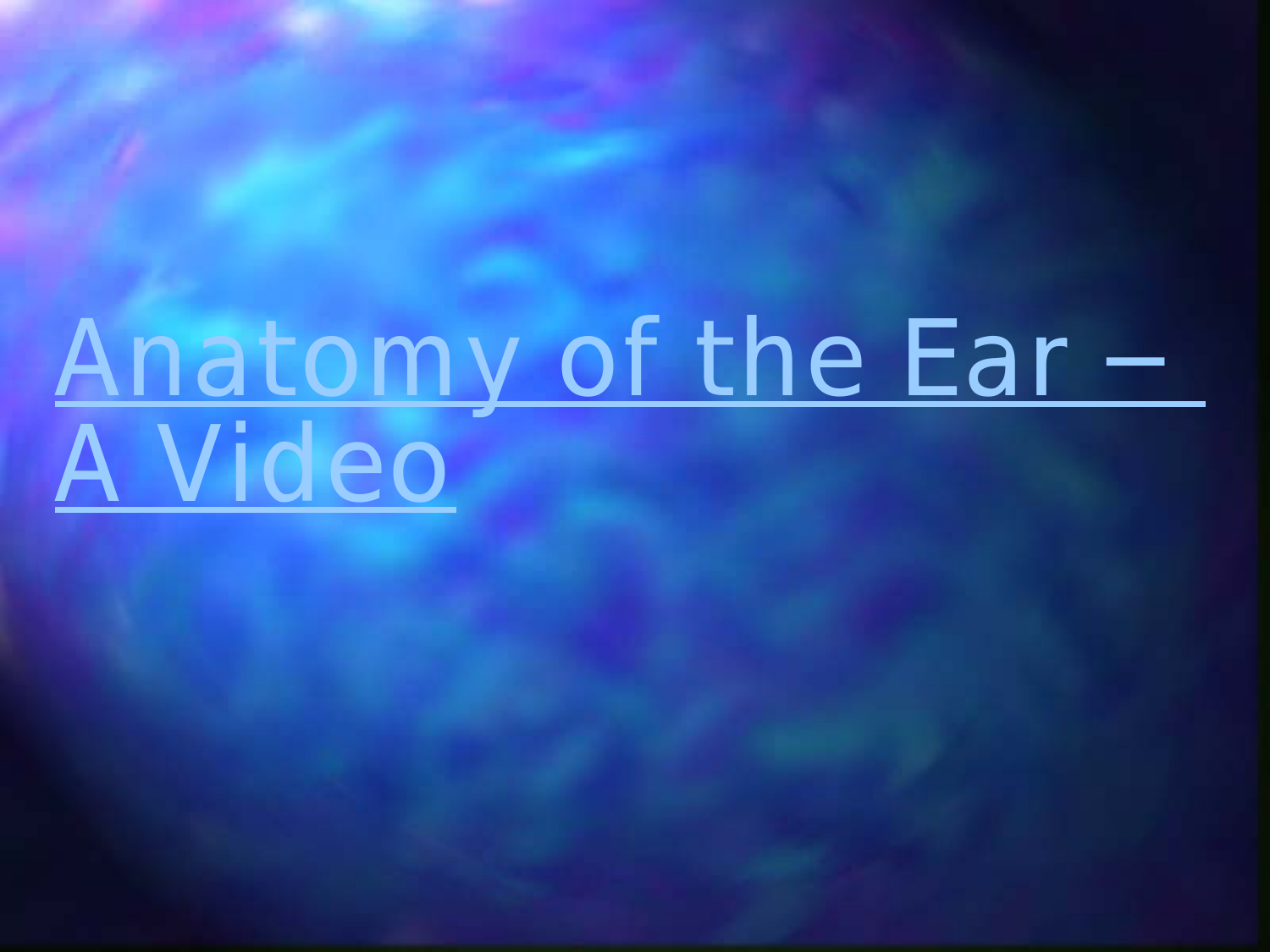

# Anatomy of the Ear – A Video